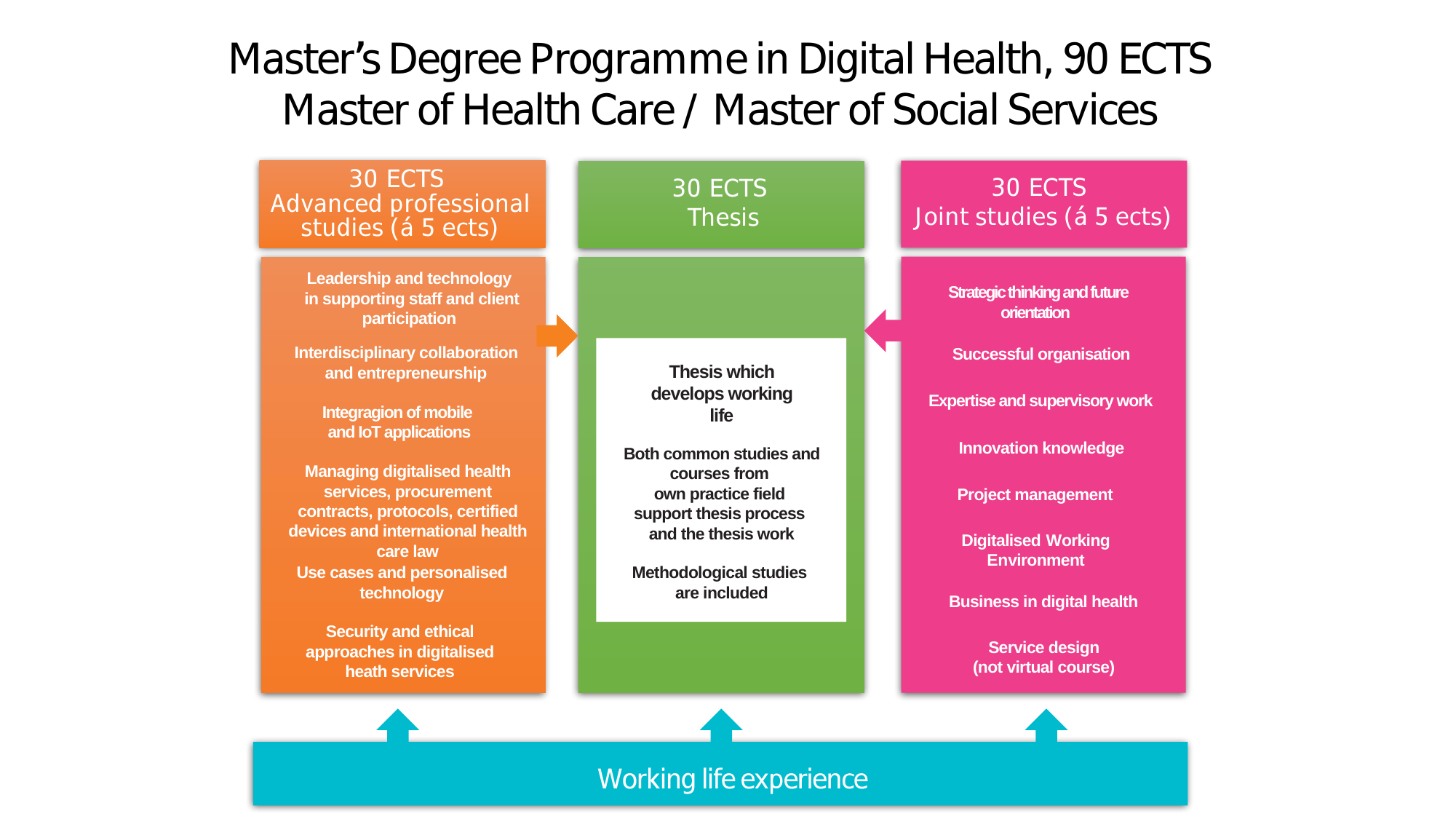

Master’s Degree Programme in Digital Health, 90 ECTS
Master of Health Care / Master of Social Services

30 ECTS
Advanced professional studies (á 5 ects)

30 ECTS
Joint studies (á 5 ects)
30 ECTS
 Thesis

Leadership and technology
 in supporting staff and client participation
Strategic thinking and future orientation

Thesis which develops working life

Both common studies and courses from
own practice field
support thesis process
and the thesis work

Methodological studies
are included

Interdisciplinary collaboration and entrepreneurship
Successful organisation
Expertise and supervisory work
Integragion of mobile
and IoT applications
Innovation knowledge
Managing digitalised health services, procurement contracts, protocols, certified devices and international health care law
Project management
Digitalised Working Environment
Use cases and personalised technology
Business in digital health
Security and ethical approaches in digitalised heath services
Service design
(not virtual course)

Working life experience